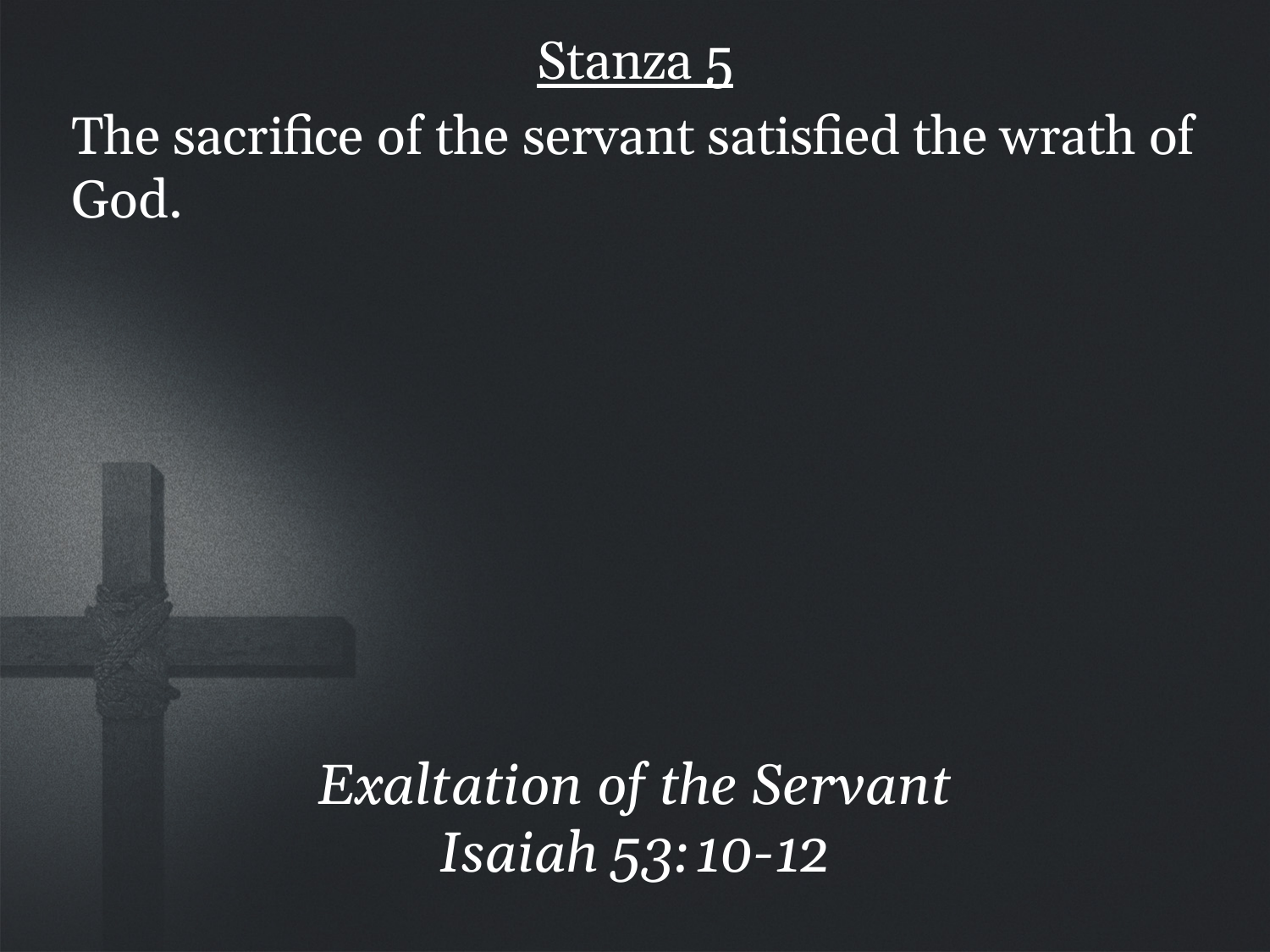

Stanza 5
The sacrifice of the servant satisfied the wrath of God.
# Exaltation of the Servant Isaiah 53:10-12